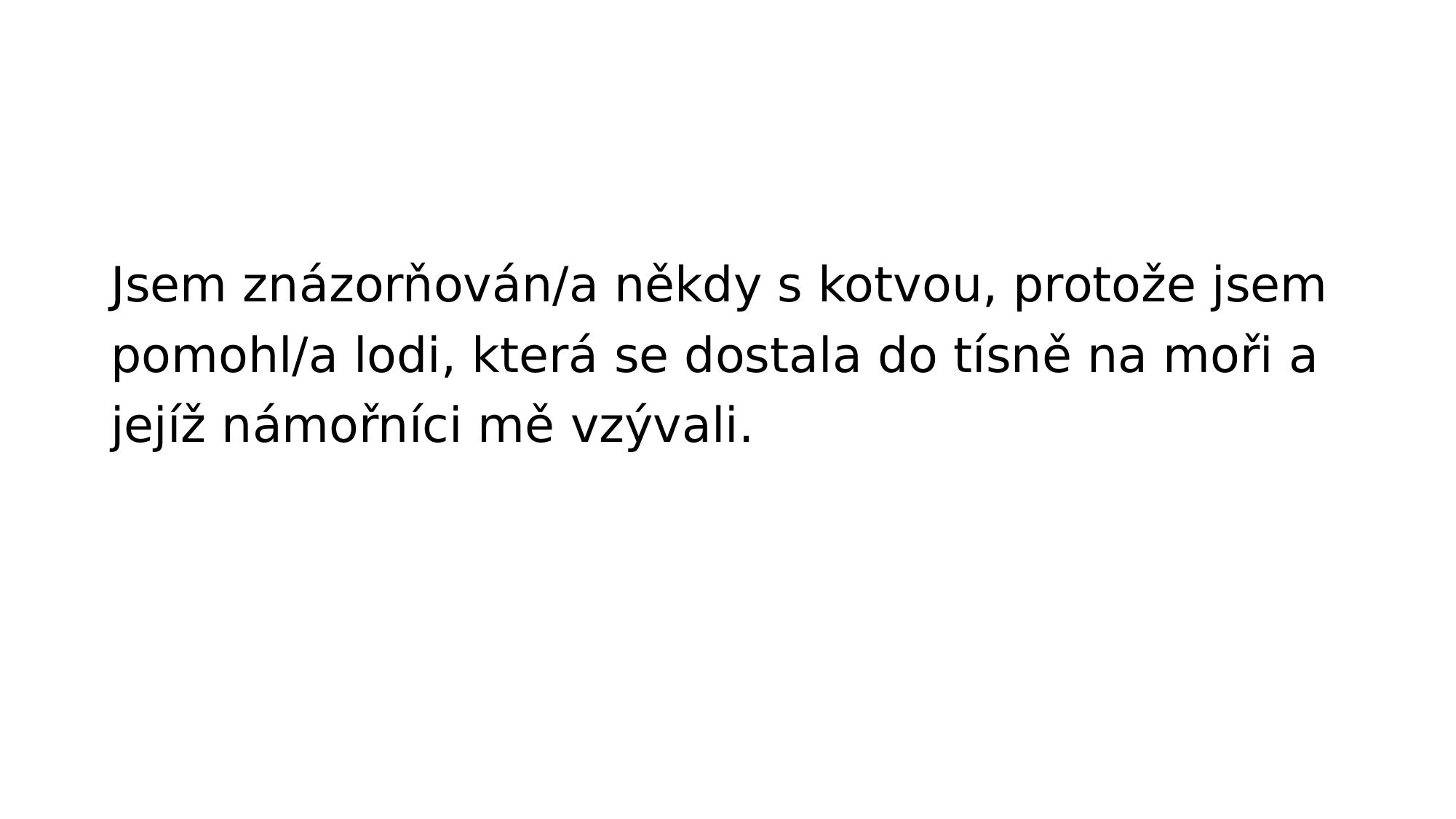

# Jsem znázorňován/a někdy s kotvou, protože jsem pomohl/a lodi, která se dostala do tísně na moři a jejíž námořníci mě vzývali.